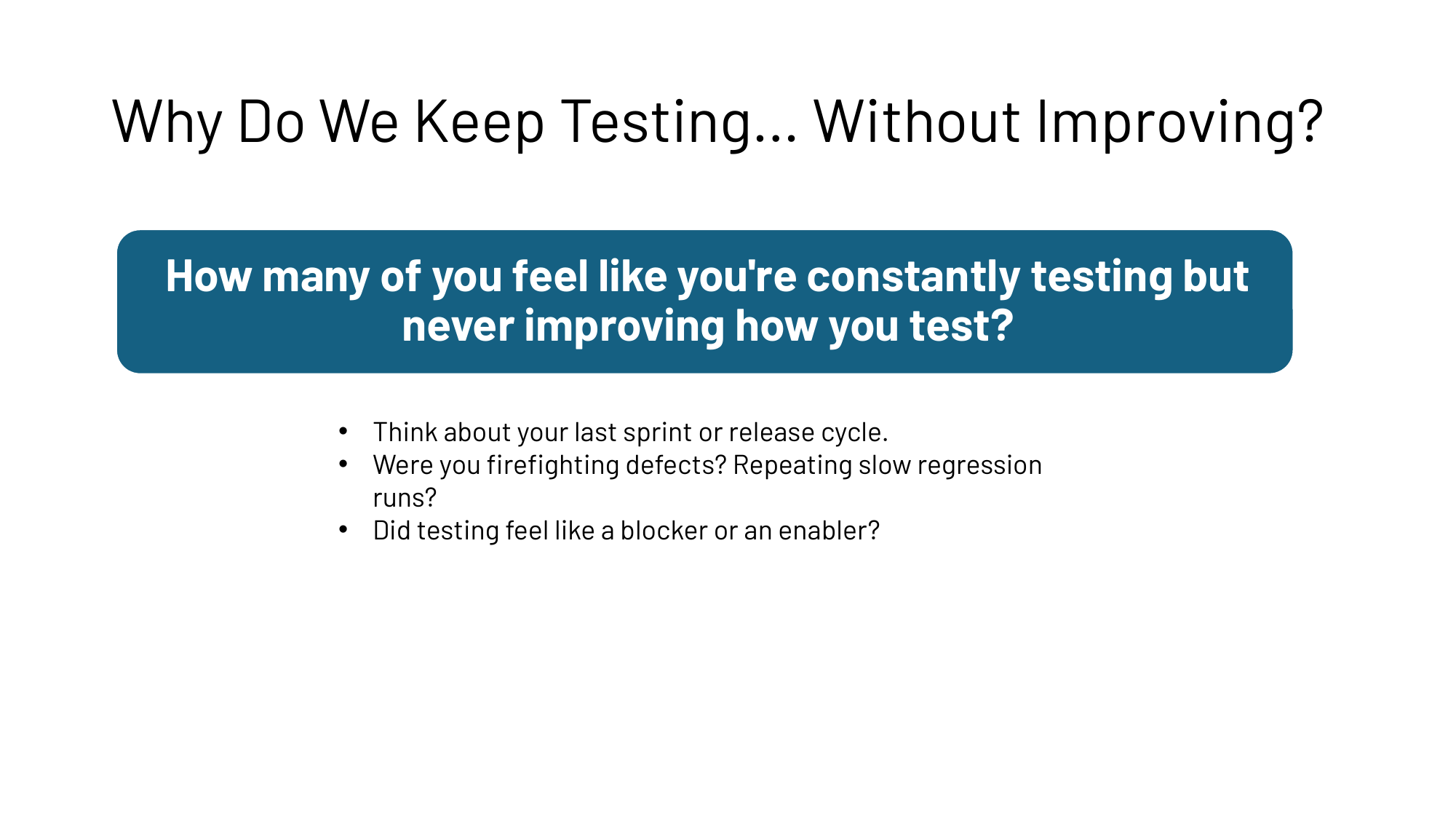

# Why Do We Keep Testing… Without Improving?
How many of you feel like you're constantly testing but never improving how you test?
Think about your last sprint or release cycle.
Were you firefighting defects? Repeating slow regression runs?
Did testing feel like a blocker or an enabler?